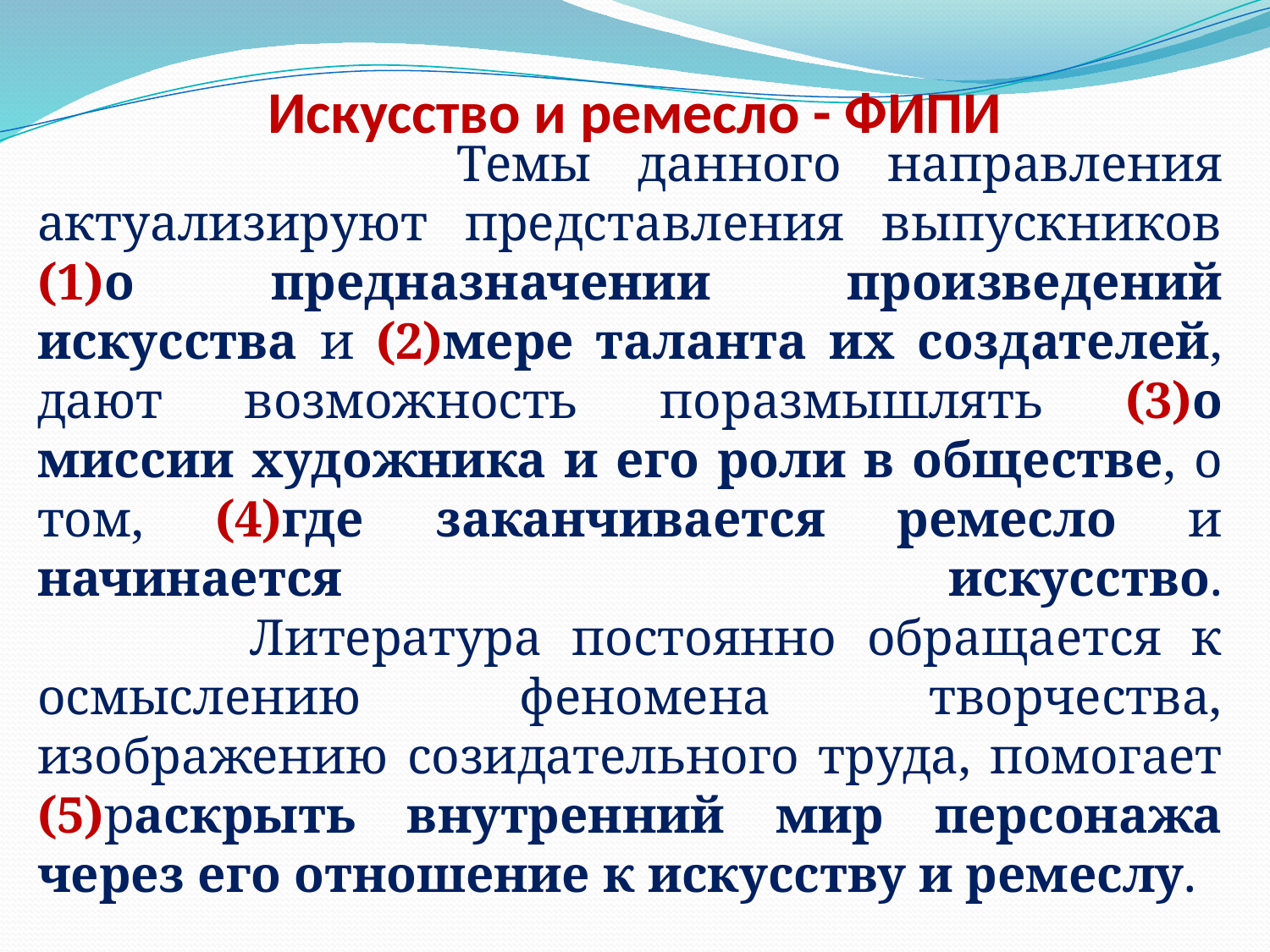

# Искусство и ремесло - ФИПИ
         Темы данного направления актуализируют представления выпускников (1)о предназначении произведений искусства и (2)мере таланта их создателей, дают возможность поразмышлять (3)о миссии художника и его роли в обществе, о том, (4)где заканчивается ремесло и начинается искусство.
       Литература постоянно обращается к осмыслению феномена творчества, изображению созидательного труда, помогает (5)раскрыть внутренний мир персонажа через его отношение к искусству и ремеслу.